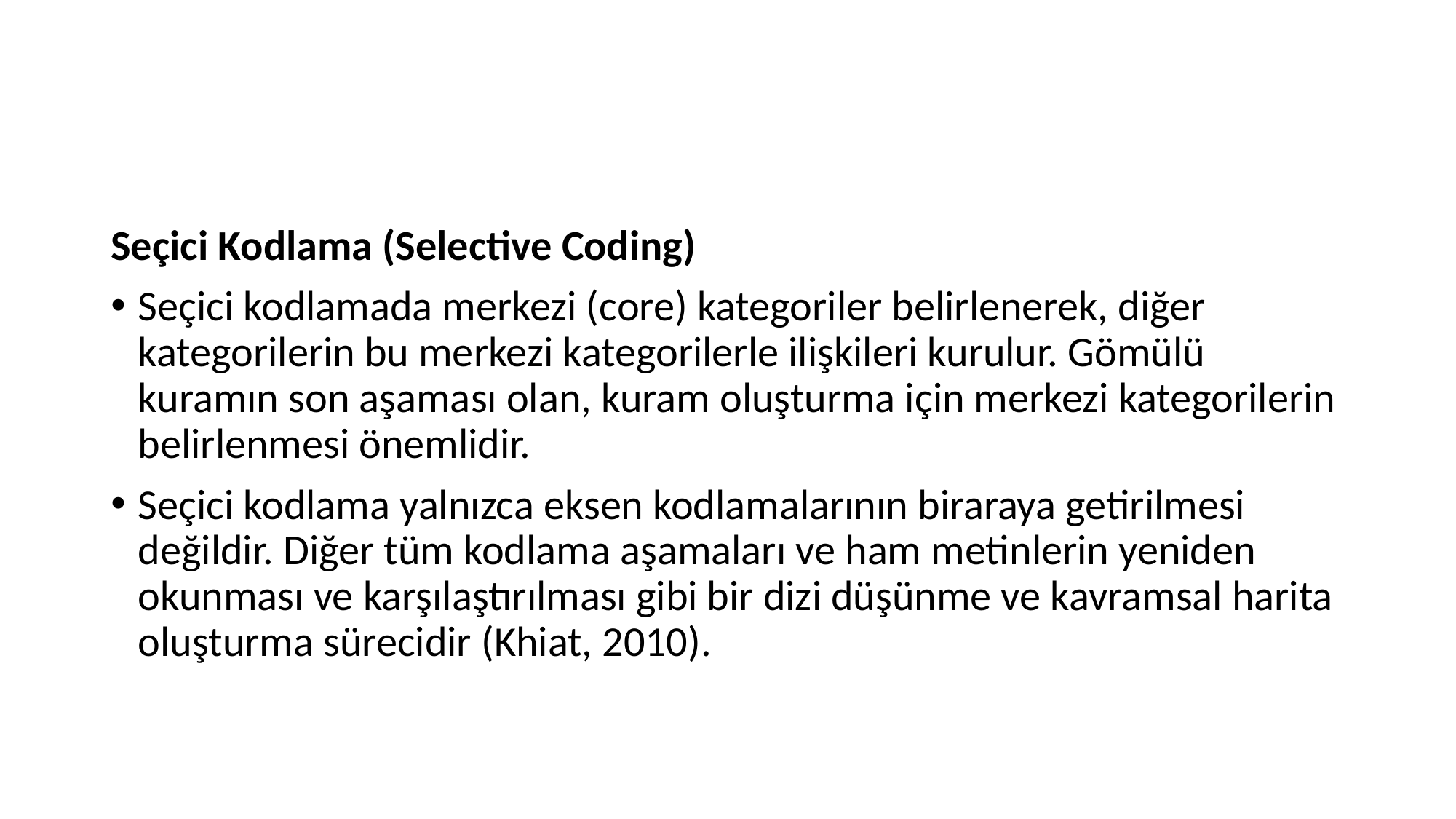

#
Seçici Kodlama (Selective Coding)
Seçici kodlamada merkezi (core) kategoriler belirlenerek, diğer kategorilerin bu merkezi kategorilerle ilişkileri kurulur. Gömülü kuramın son aşaması olan, kuram oluşturma için merkezi kategorilerin belirlenmesi önemlidir.
Seçici kodlama yalnızca eksen kodlamalarının biraraya getirilmesi değildir. Diğer tüm kodlama aşamaları ve ham metinlerin yeniden okunması ve karşılaştırılması gibi bir dizi düşünme ve kavramsal harita oluşturma sürecidir (Khiat, 2010).